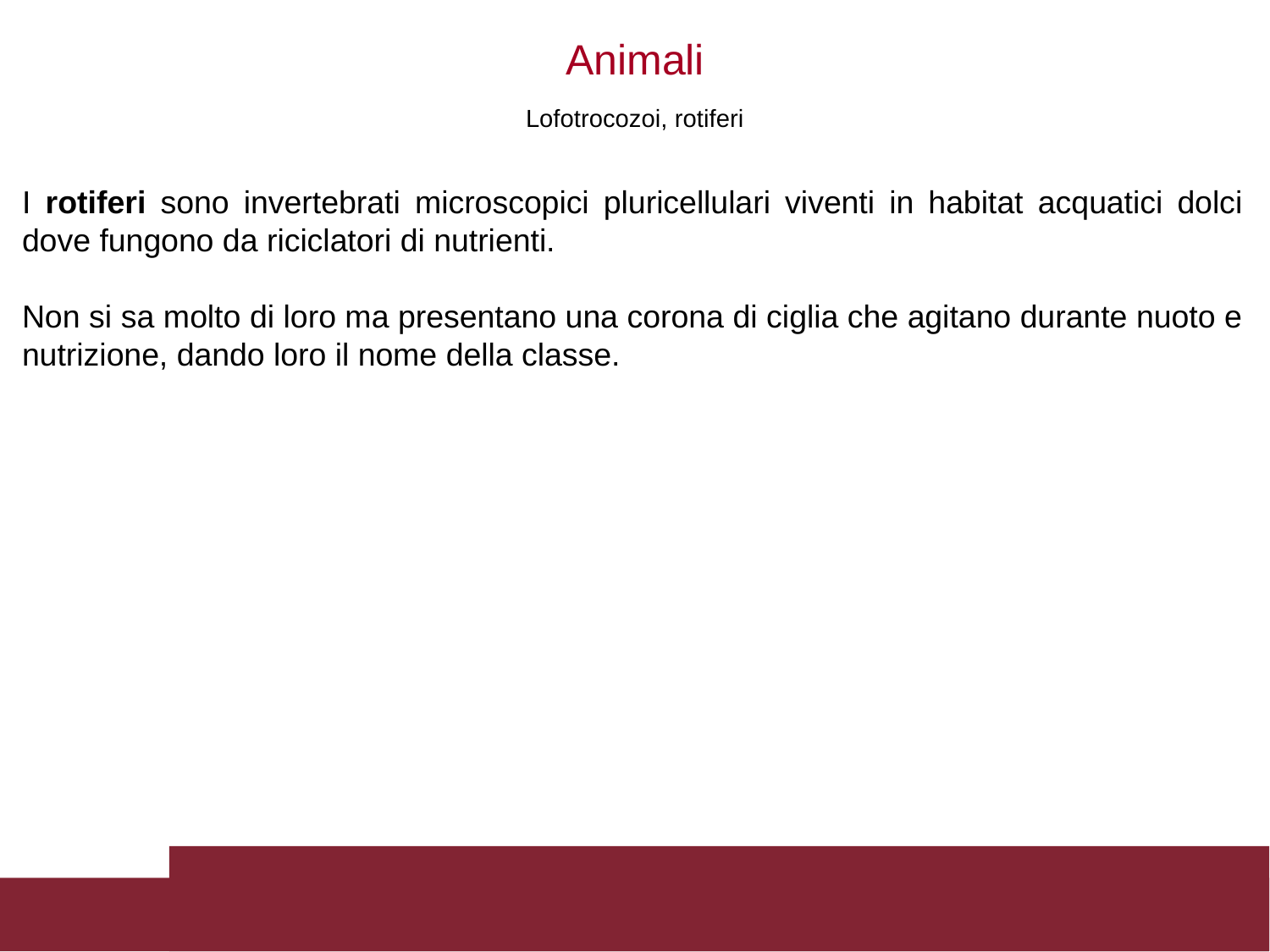

Animali
Lofotrocozoi, rotiferi
I rotiferi sono invertebrati microscopici pluricellulari viventi in habitat acquatici dolci dove fungono da riciclatori di nutrienti.

Non si sa molto di loro ma presentano una corona di ciglia che agitano durante nuoto e nutrizione, dando loro il nome della classe.